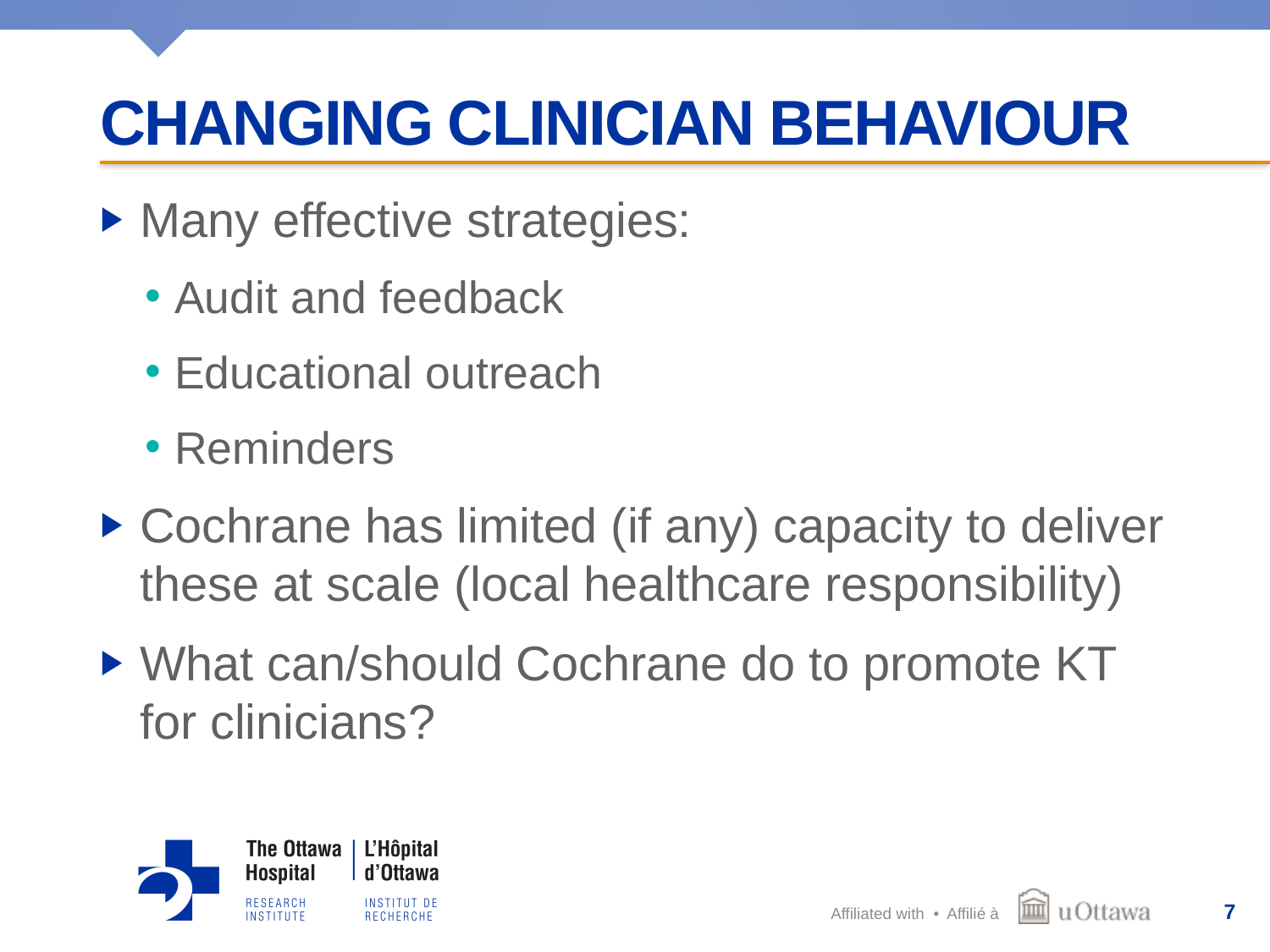

# Changing clinician behaviour
Many effective strategies:
Audit and feedback
Educational outreach
Reminders
Cochrane has limited (if any) capacity to deliver these at scale (local healthcare responsibility)
What can/should Cochrane do to promote KT for clinicians?
7